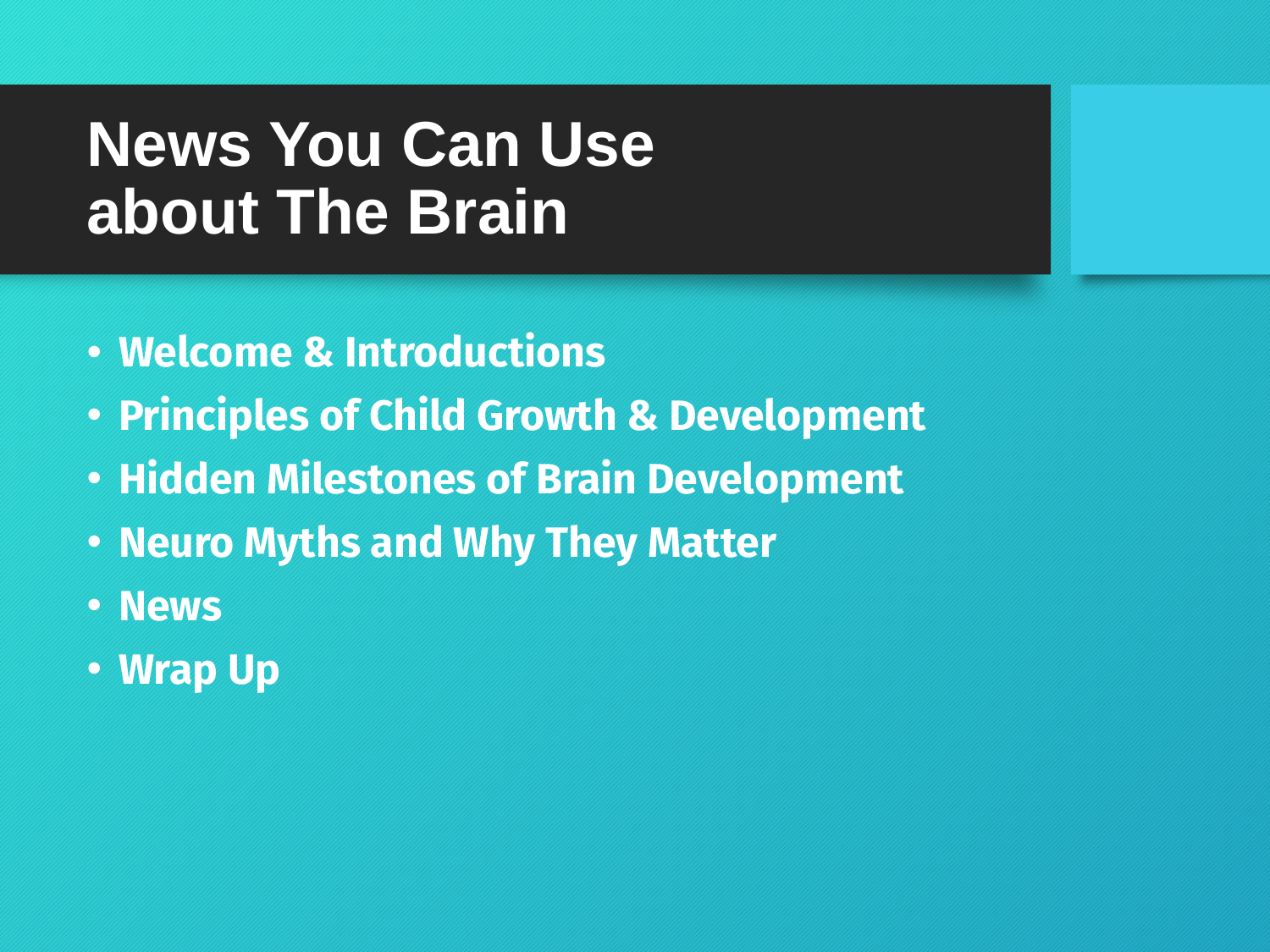

# News You Can Use about The Brain
Welcome & Introductions
Principles of Child Growth & Development
Hidden Milestones of Brain Development
Neuro Myths and Why They Matter
News
Wrap Up